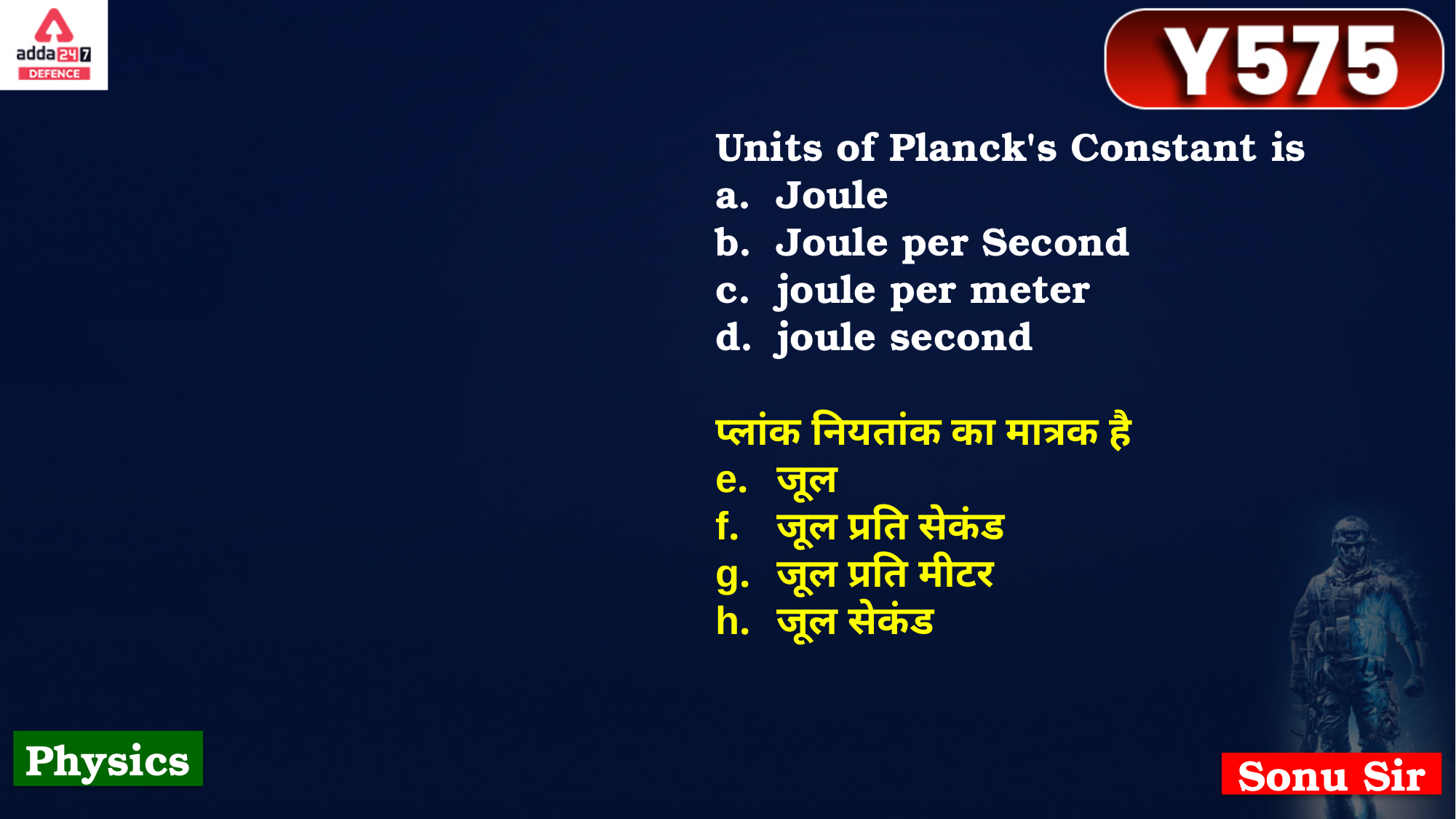

Units of Planck's Constant is
Joule
Joule per Second
joule per meter
joule second

प्लांक नियतांक का मात्रक है
जूल
जूल प्रति सेकंड
जूल प्रति मीटर
जूल सेकंड
Physics
Sonu Sir